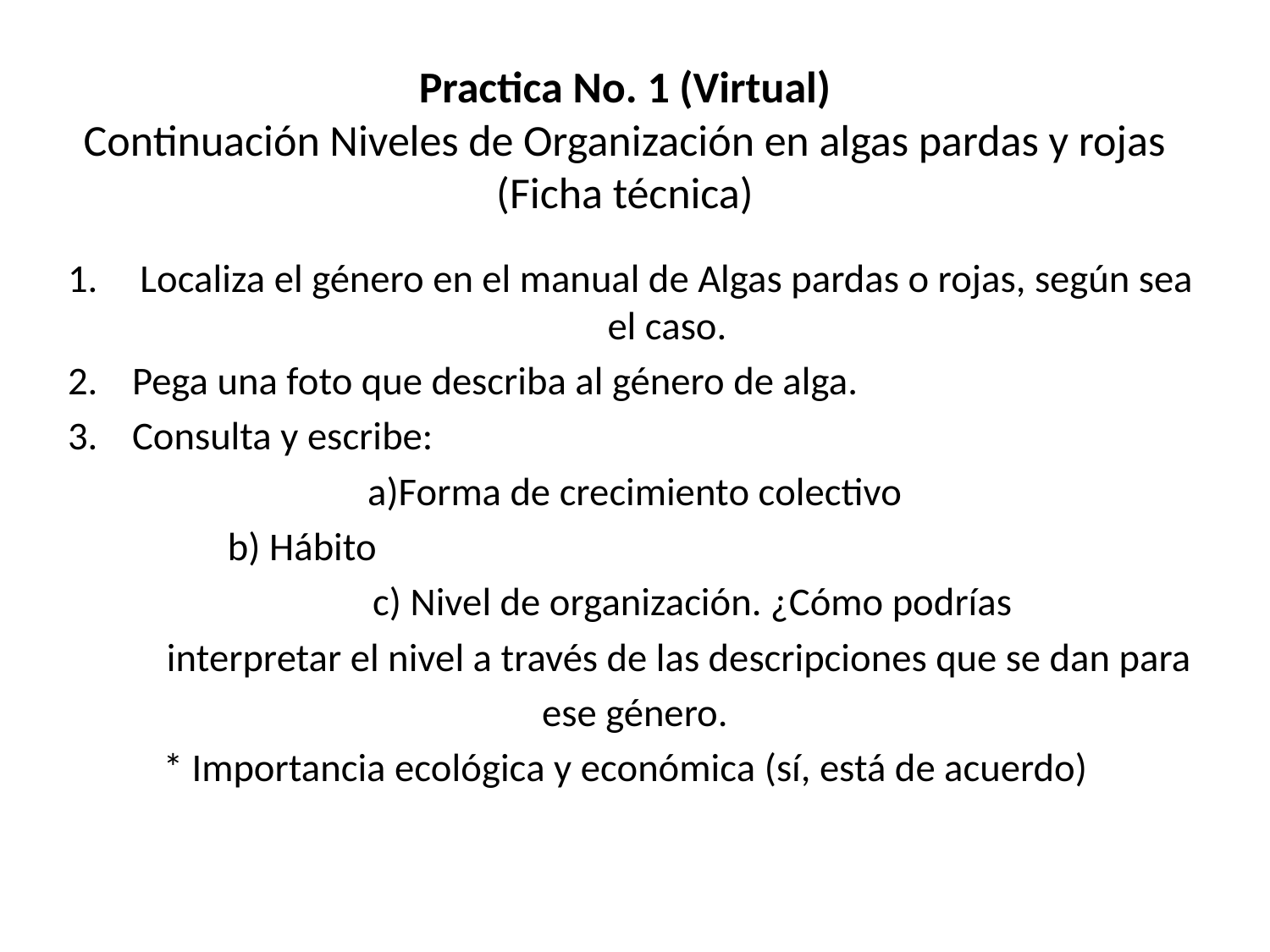

# Practica No. 1 (Virtual) Continuación Niveles de Organización en algas pardas y rojas (Ficha técnica)
Localiza el género en el manual de Algas pardas o rojas, según sea el caso.
Pega una foto que describa al género de alga.
Consulta y escribe:
a)Forma de crecimiento colectivo
                  b) Hábito
             c) Nivel de organización. ¿Cómo podrías
           interpretar el nivel a través de las descripciones que se dan para
ese género.
* Importancia ecológica y económica (sí, está de acuerdo)